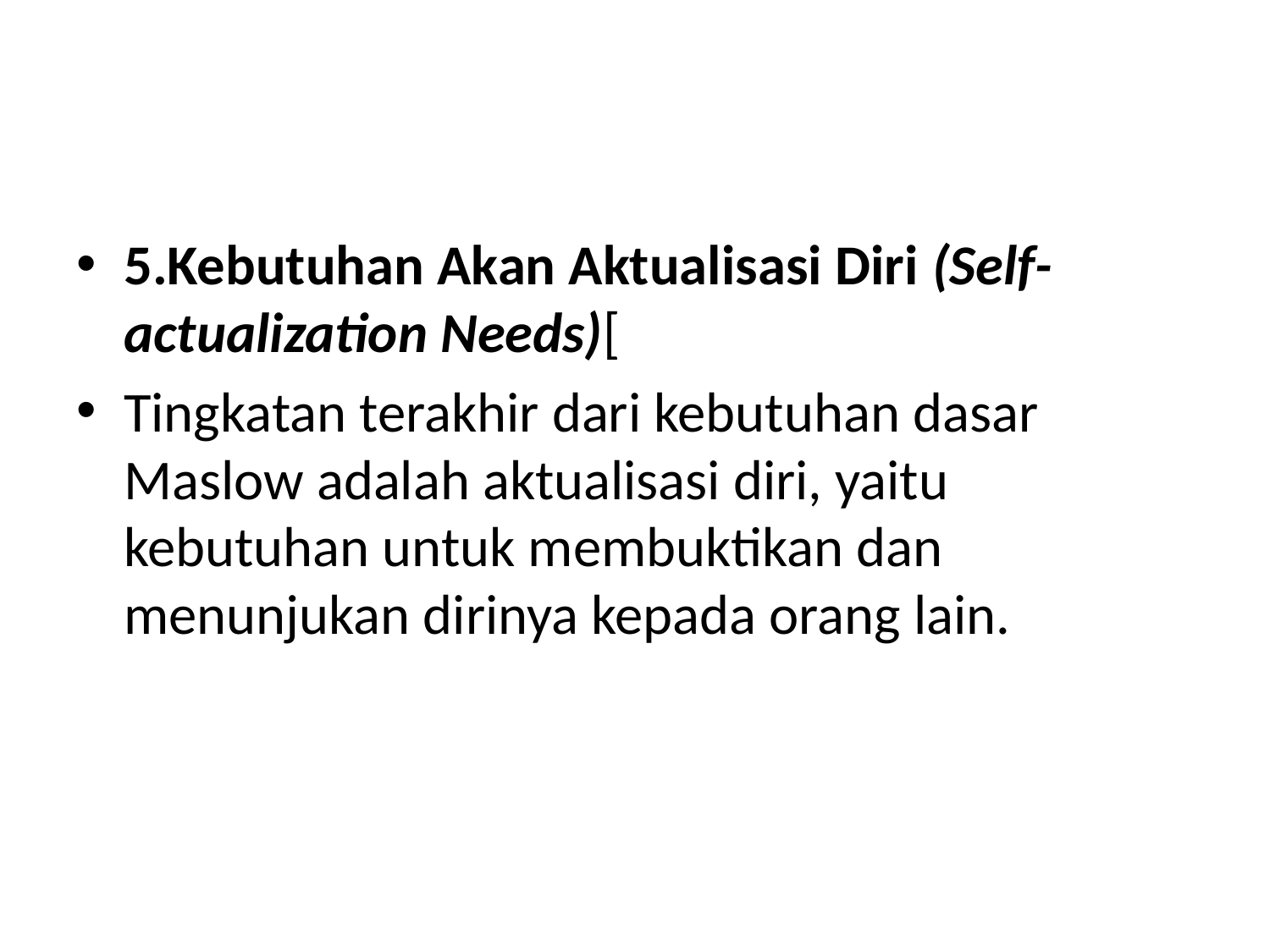

#
5.Kebutuhan Akan Aktualisasi Diri (Self-actualization Needs)[
Tingkatan terakhir dari kebutuhan dasar Maslow adalah aktualisasi diri, yaitu kebutuhan untuk membuktikan dan menunjukan dirinya kepada orang lain.